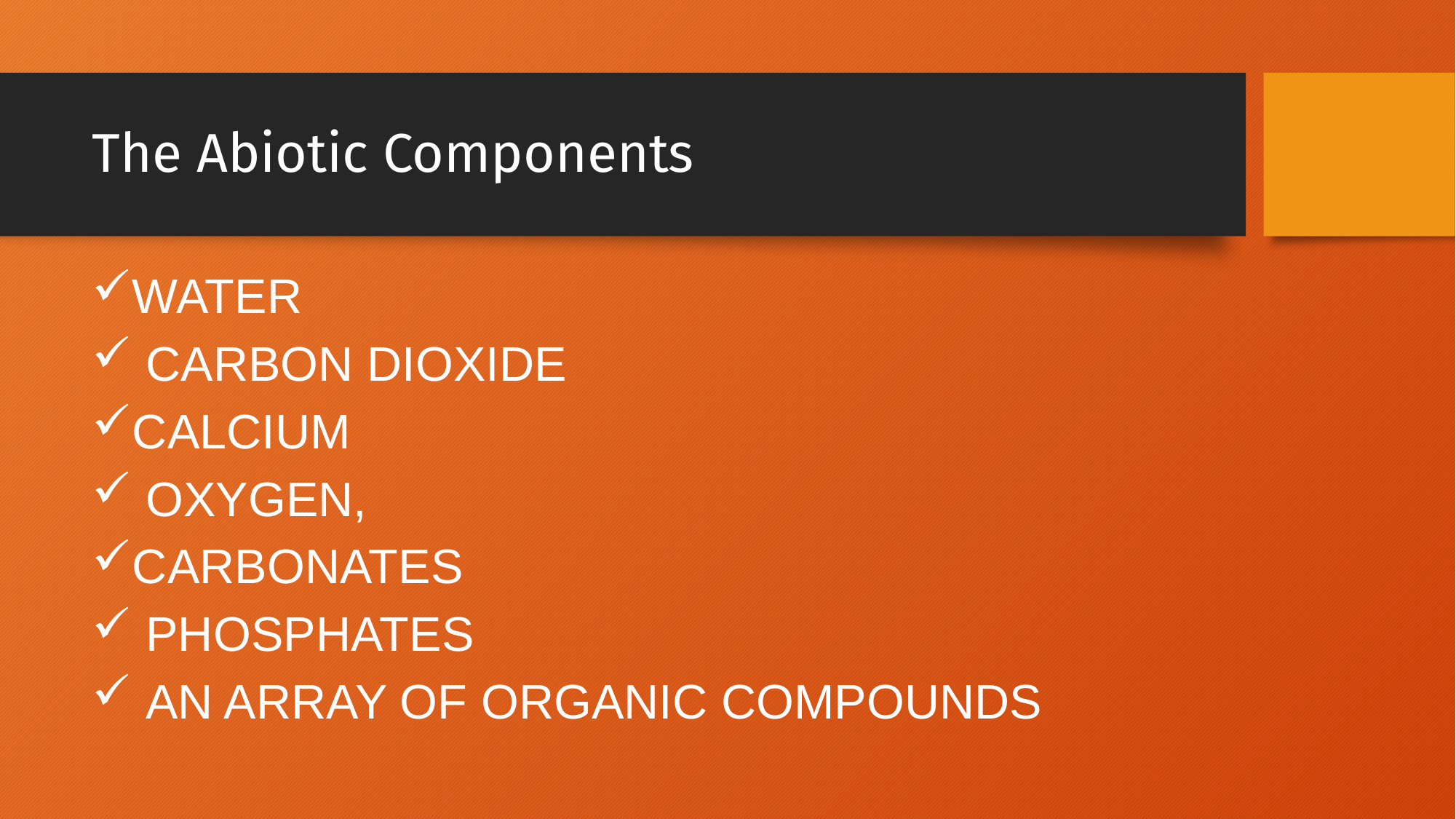

# The Abiotic Components
WATER
 CARBON DIOXIDE
CALCIUM
 OXYGEN,
CARBONATES
 PHOSPHATES
 AN ARRAY OF ORGANIC COMPOUNDS